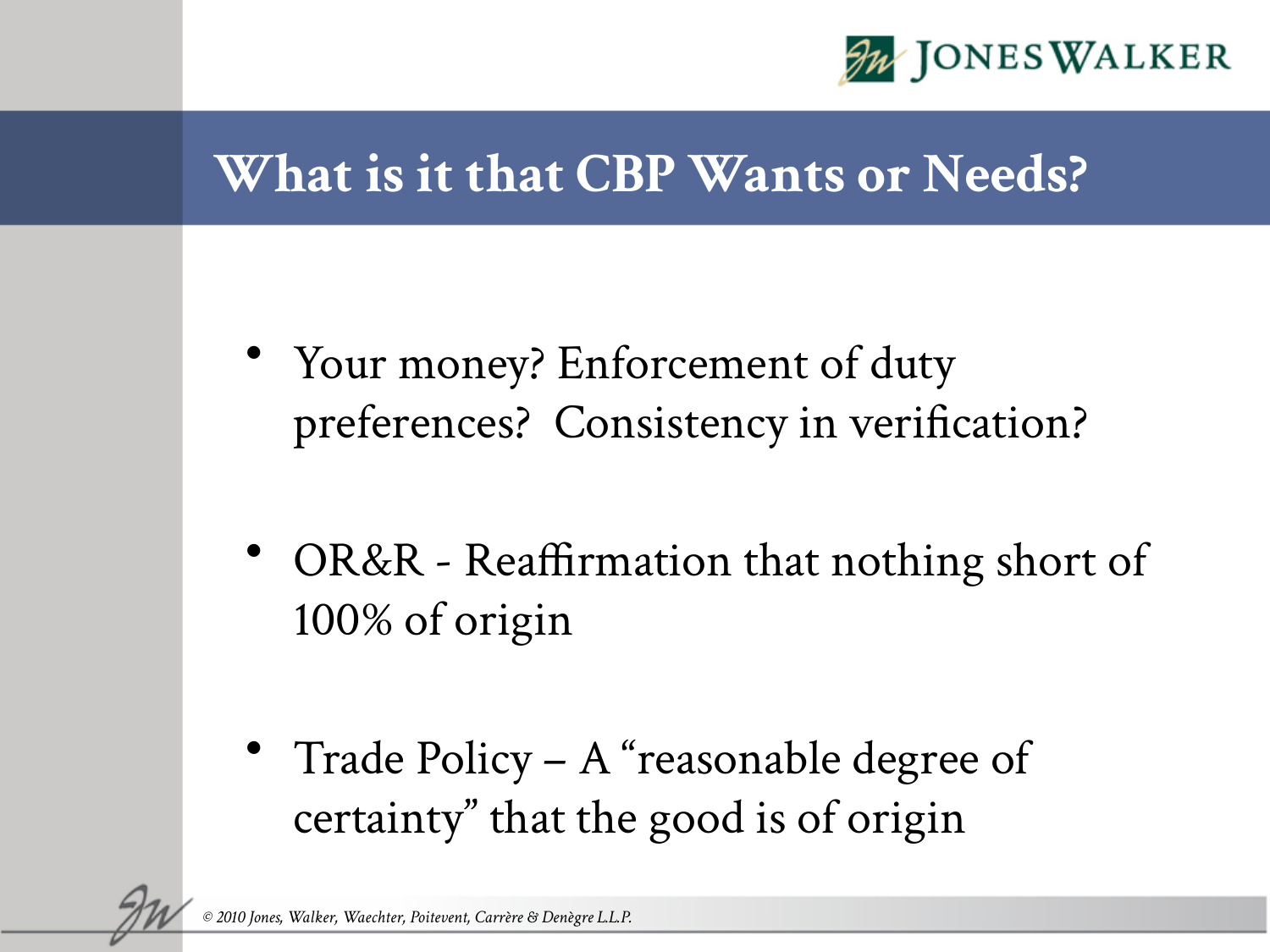

# What is it that CBP Wants or Needs?

Your money? Enforcement of duty preferences?  Consistency in verification?

OR&R - Reaffirmation that nothing short of 100% of origin

Trade Policy – A “reasonable degree of certainty” that the good is of origin